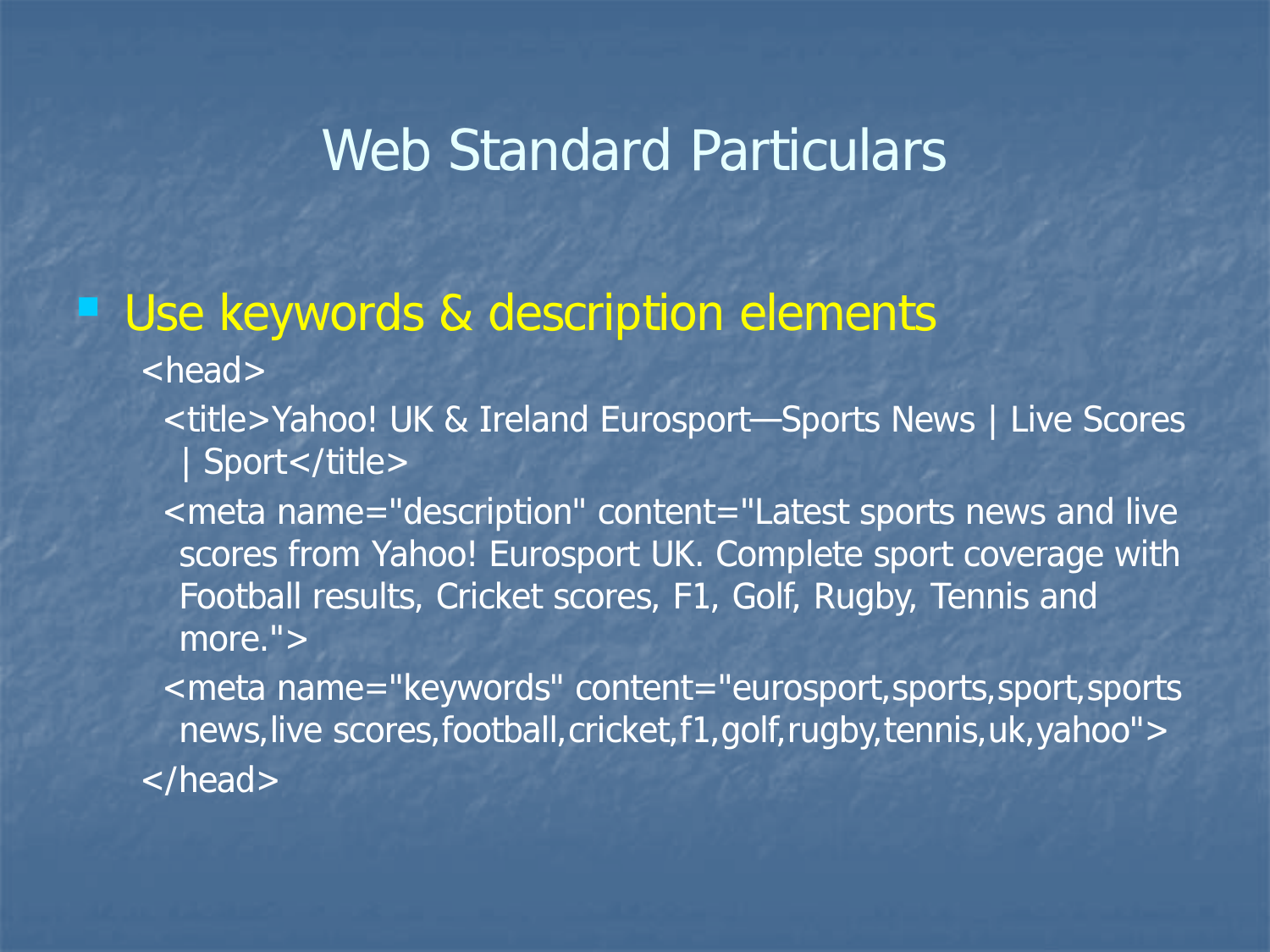

# Web Standard Particulars
Use keywords & description elements
<head>
  <title>Yahoo! UK & Ireland Eurosport—Sports News | Live Scores | Sport</title>
  <meta name="description" content="Latest sports news and live scores from Yahoo! Eurosport UK. Complete sport coverage with Football results, Cricket scores, F1, Golf, Rugby, Tennis and more.">
  <meta name="keywords" content="eurosport,sports,sport,sports news,live scores,football,cricket,f1,golf,rugby,tennis,uk,yahoo">
</head>